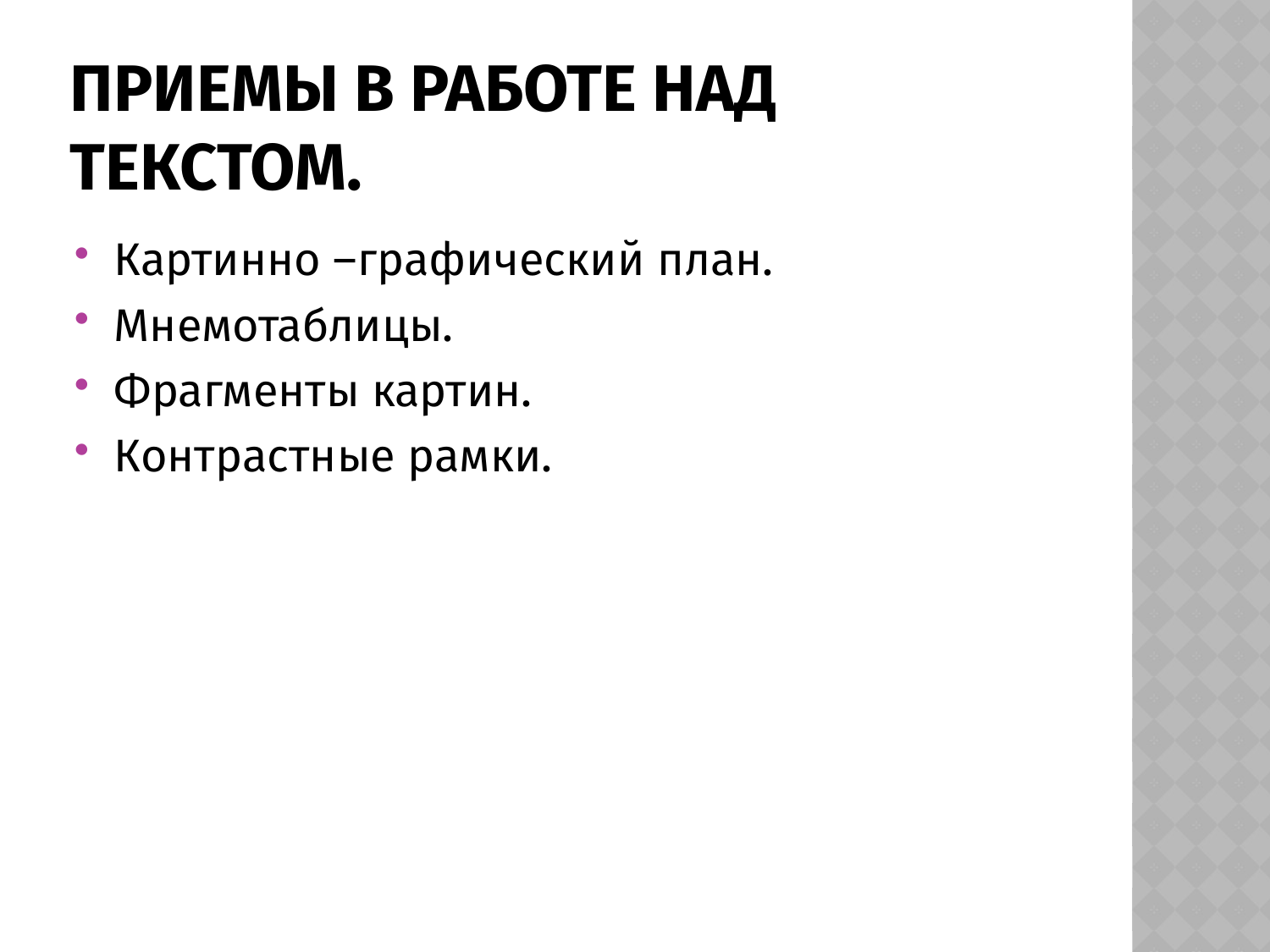

# Приемы в работе над текстом.
Картинно –графический план.
Мнемотаблицы.
Фрагменты картин.
Контрастные рамки.